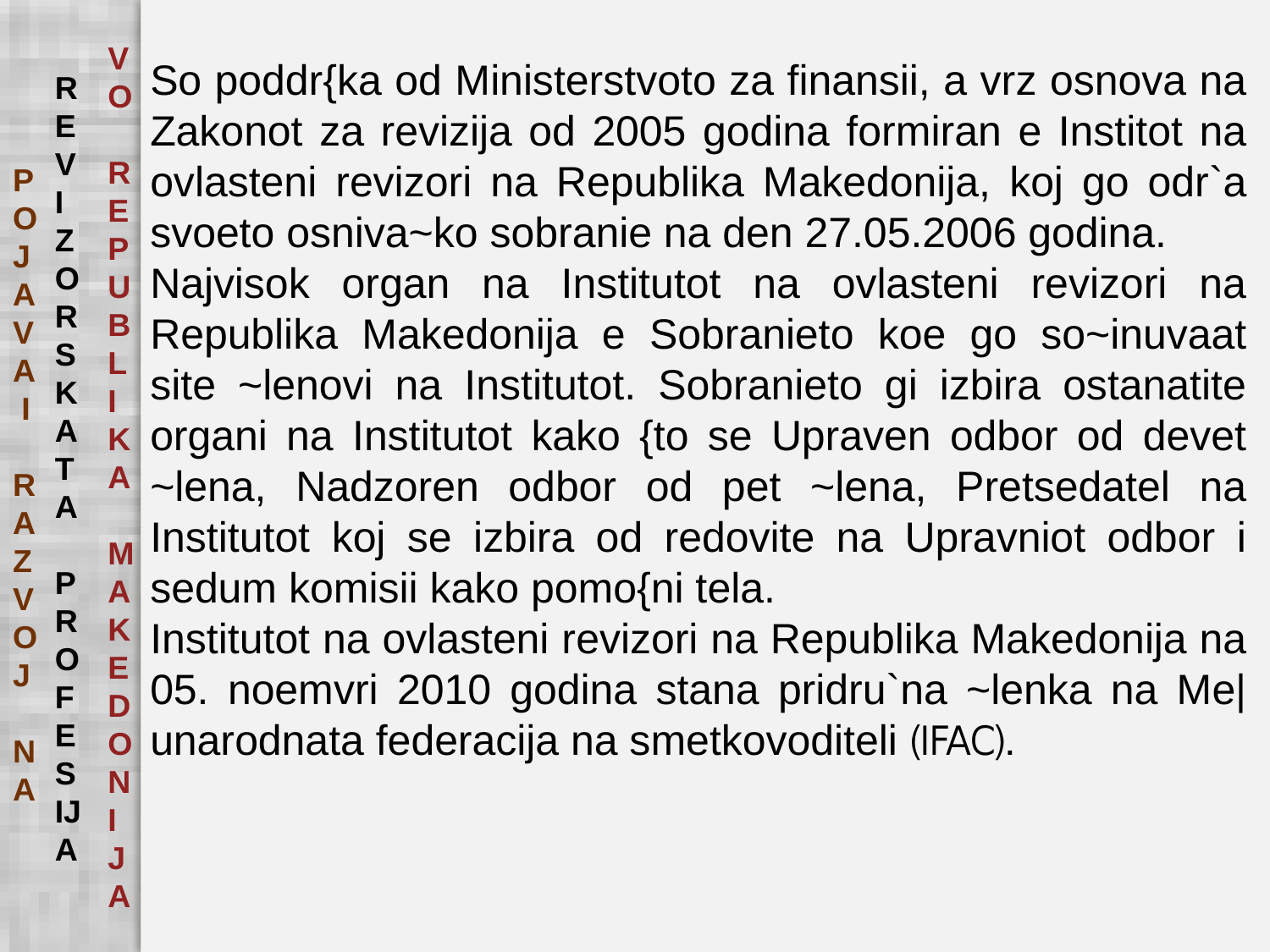

VO

REPUBLIKA MAKEDONIJA
So poddr{ka od Ministerstvoto za finansii, a vrz osnova na Zakonot za revizija od 2005 godina formiran e Institot na ovlasteni revizori na Republika Makedonija, koj go odr`a svoeto osniva~ko sobranie na den 27.05.2006 godina.
Najvisok organ na Institutot na ovlasteni revizori na Republika Makedonija e Sobranieto koe go so~inuvaat site ~lenovi na Institutot. Sobranieto gi izbira ostanatite organi na Institutot kako {to se Upraven odbor od devet ~lena, Nadzoren odbor od pet ~lena, Pretsedatel na Institutot koj se izbira od redovite na Upravniot odbor i sedum komisii kako pomo{ni tela.
Institutot na ovlasteni revizori na Republika Makedonija na 05. noemvri 2010 godina stana pridru`na ~lenka na Me|unarodnata federacija na smetkovoditeli (IFAC).
REVIZORSKATA
 PROFESIJA
POJAVA
 I
 RAZVOJ
 NA